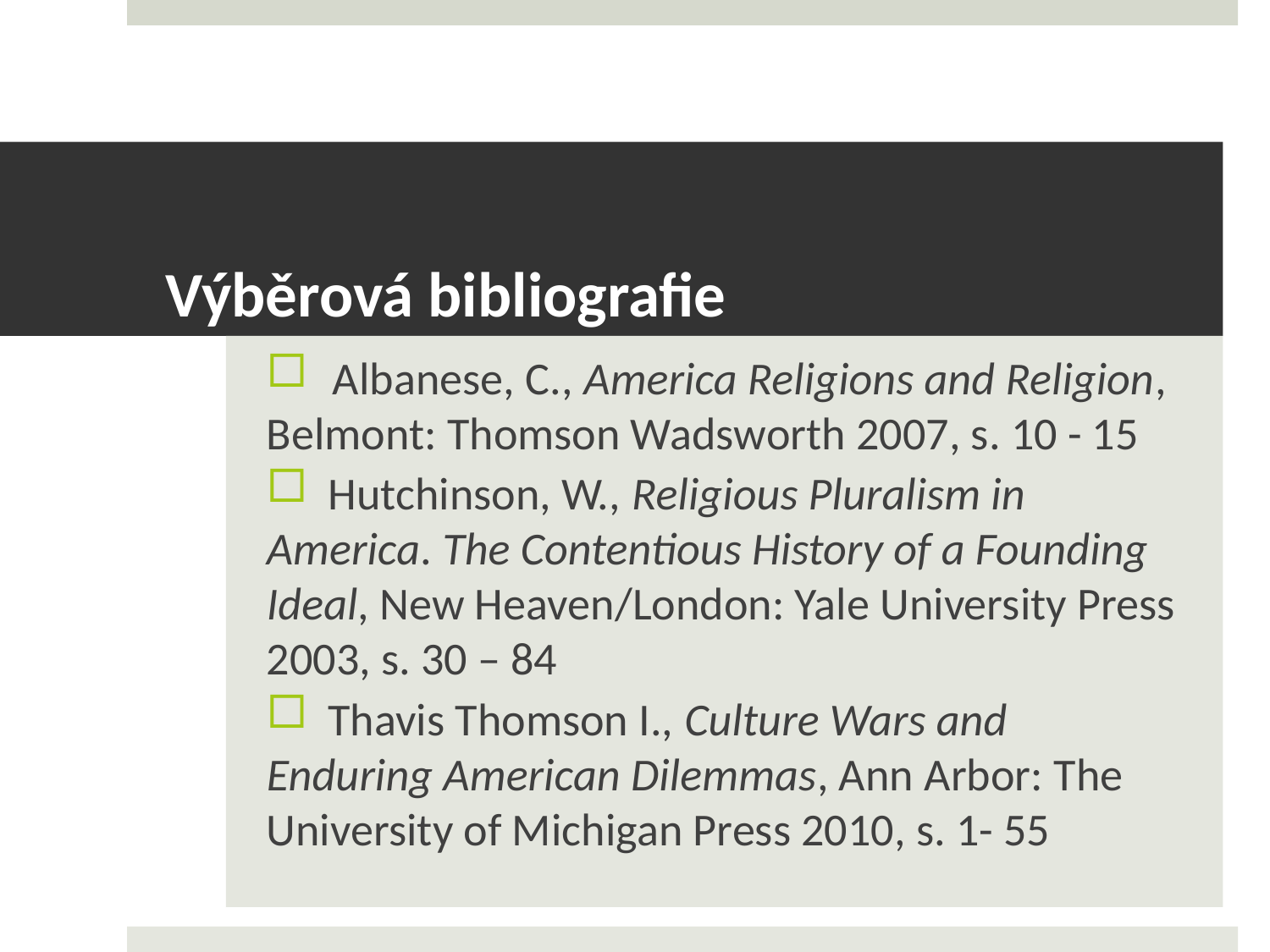

# Výběrová bibliografie
  Albanese, C., America Religions and Religion, Belmont: Thomson Wadsworth 2007, s. 10 - 15
  Hutchinson, W., Religious Pluralism in America. The Contentious History of a Founding Ideal, New Heaven/London: Yale University Press 2003, s. 30 – 84
  Thavis Thomson I., Culture Wars and Enduring American Dilemmas, Ann Arbor: The University of Michigan Press 2010, s. 1- 55